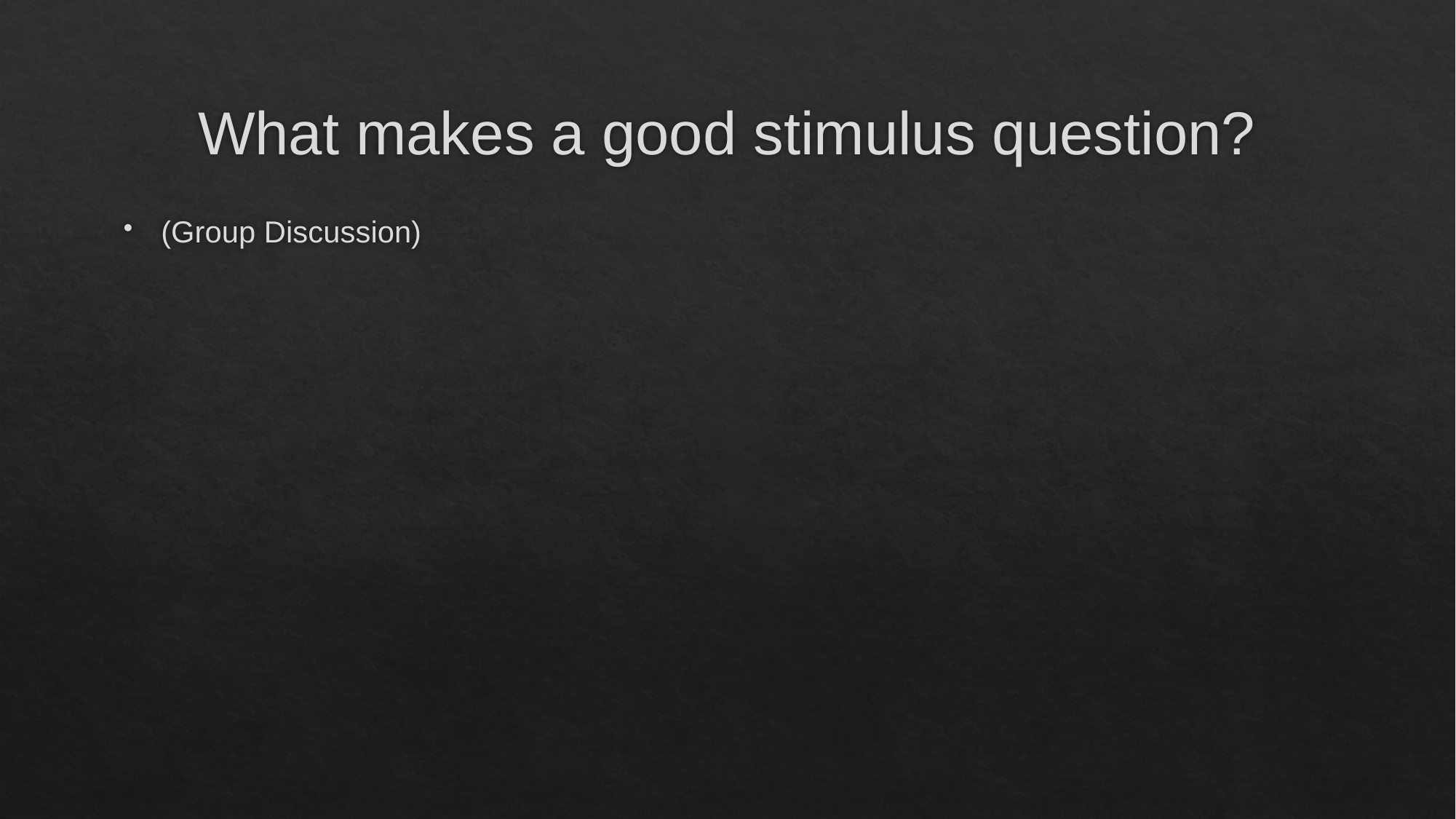

# What makes a good stimulus question?
(Group Discussion)